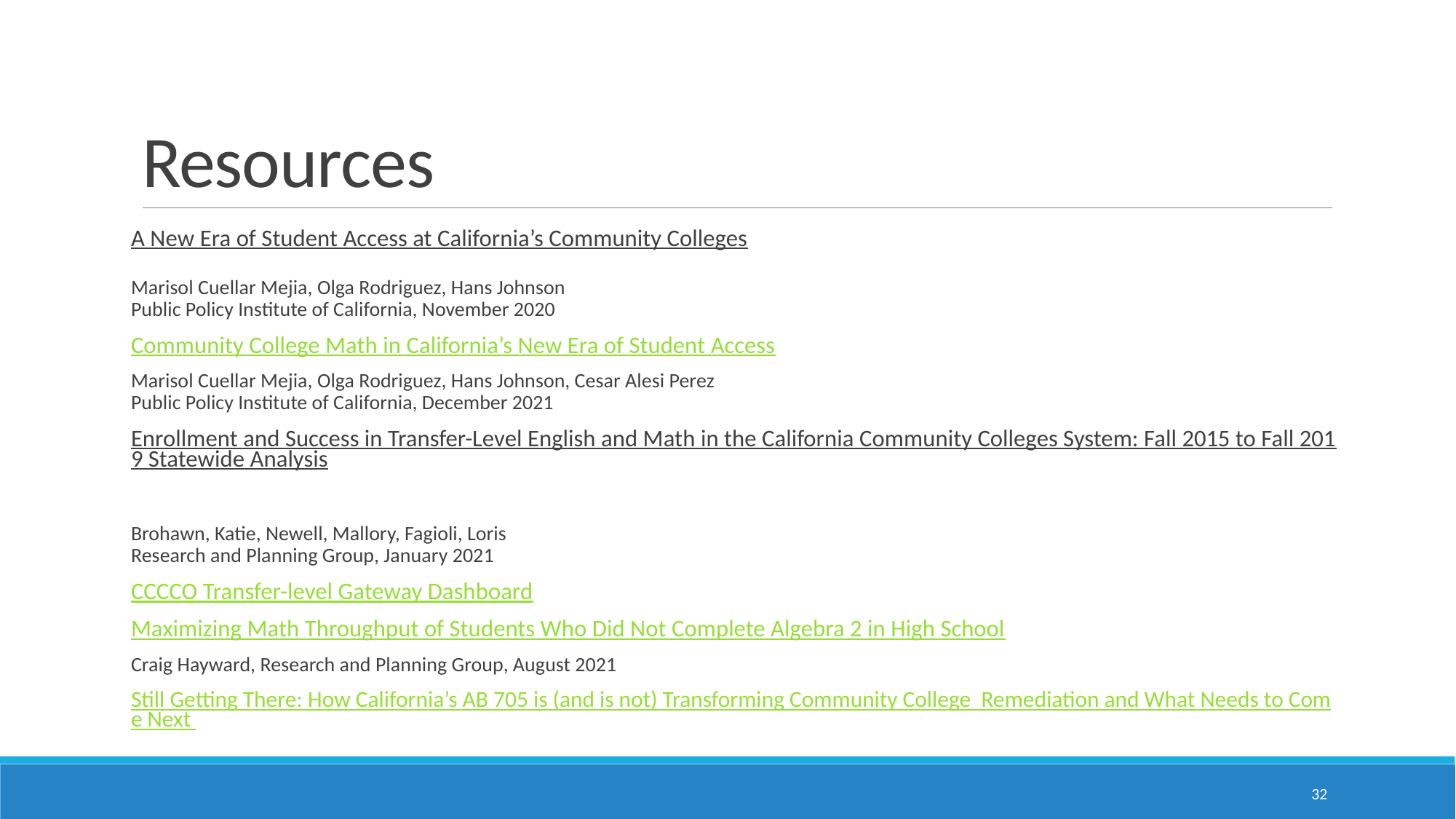

# Resources
A New Era of Student Access at California’s Community Colleges
Marisol Cuellar Mejia, Olga Rodriguez, Hans Johnson
Public Policy Institute of California, November 2020
Community College Math in California’s New Era of Student Access
Marisol Cuellar Mejia, Olga Rodriguez, Hans Johnson, Cesar Alesi Perez
Public Policy Institute of California, December 2021
Enrollment and Success in Transfer-Level English and Math in the California Community Colleges System: Fall 2015 to Fall 2019 Statewide Analysis
Brohawn, Katie, Newell, Mallory, Fagioli, Loris
Research and Planning Group, January 2021
CCCCO Transfer-level Gateway Dashboard
Maximizing Math Throughput of Students Who Did Not Complete Algebra 2 in High School
Craig Hayward, Research and Planning Group, August 2021
Still Getting There: How California’s AB 705 is (and is not) Transforming Community College  Remediation and What Needs to Come Next

32